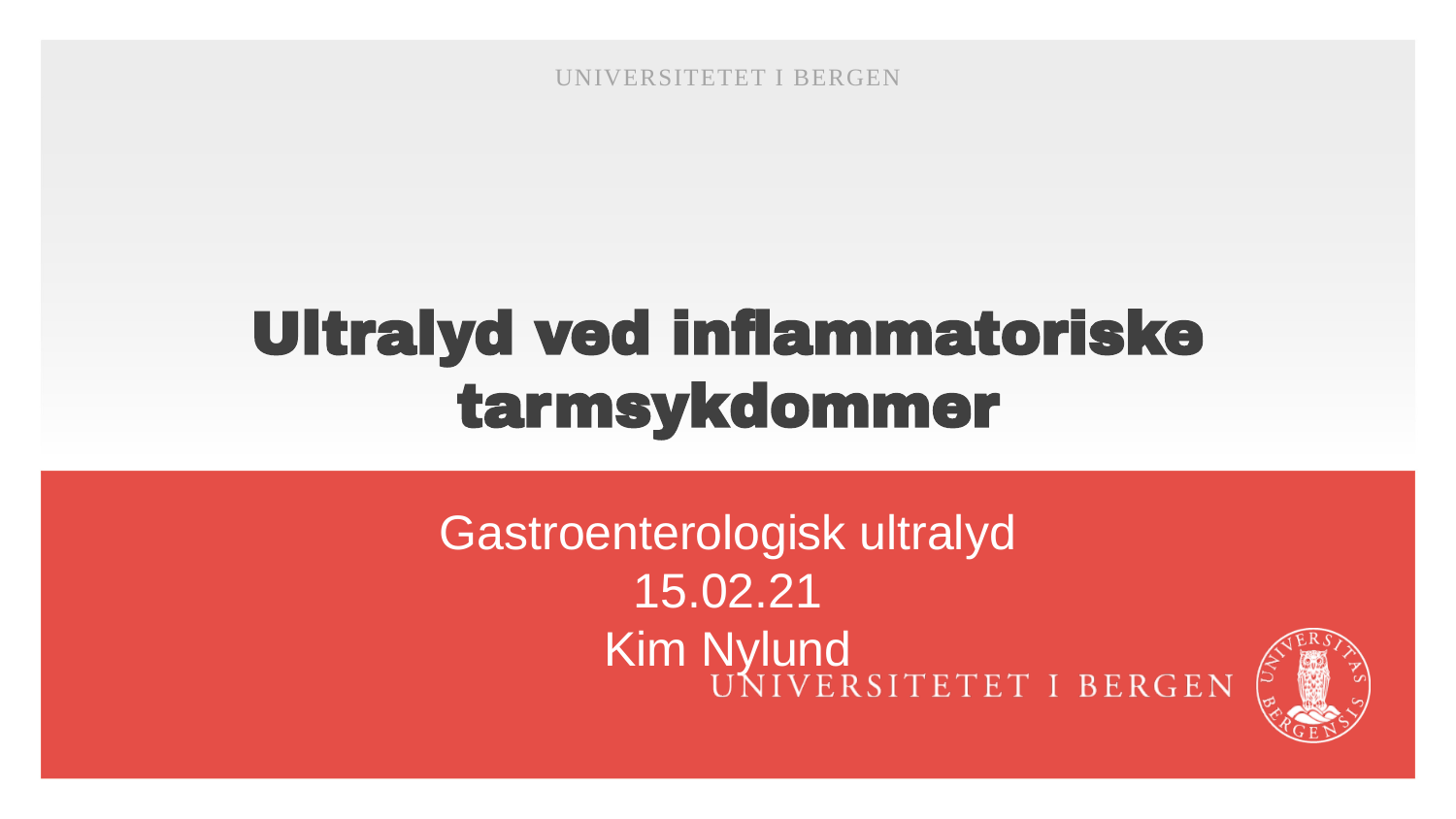

Universitetet i Bergen
# Ultralyd ved inflammatoriske tarmsykdommer
Gastroenterologisk ultralyd
15.02.21
Kim Nylund